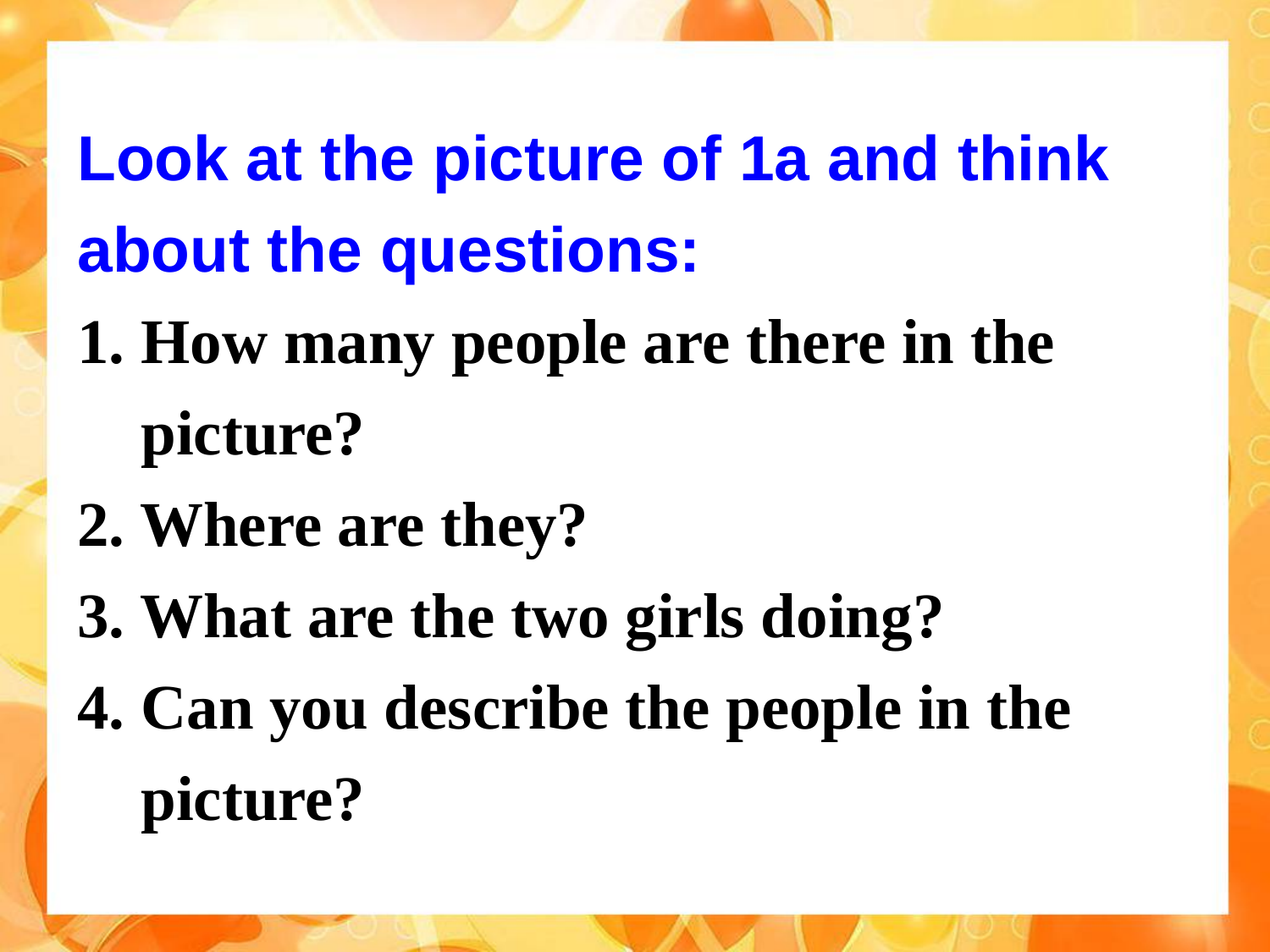

Look at the picture of 1a and think about the questions:
1. How many people are there in the
    picture?
2. Where are they?
3. What are the two girls doing?
4. Can you describe the people in the
    picture?